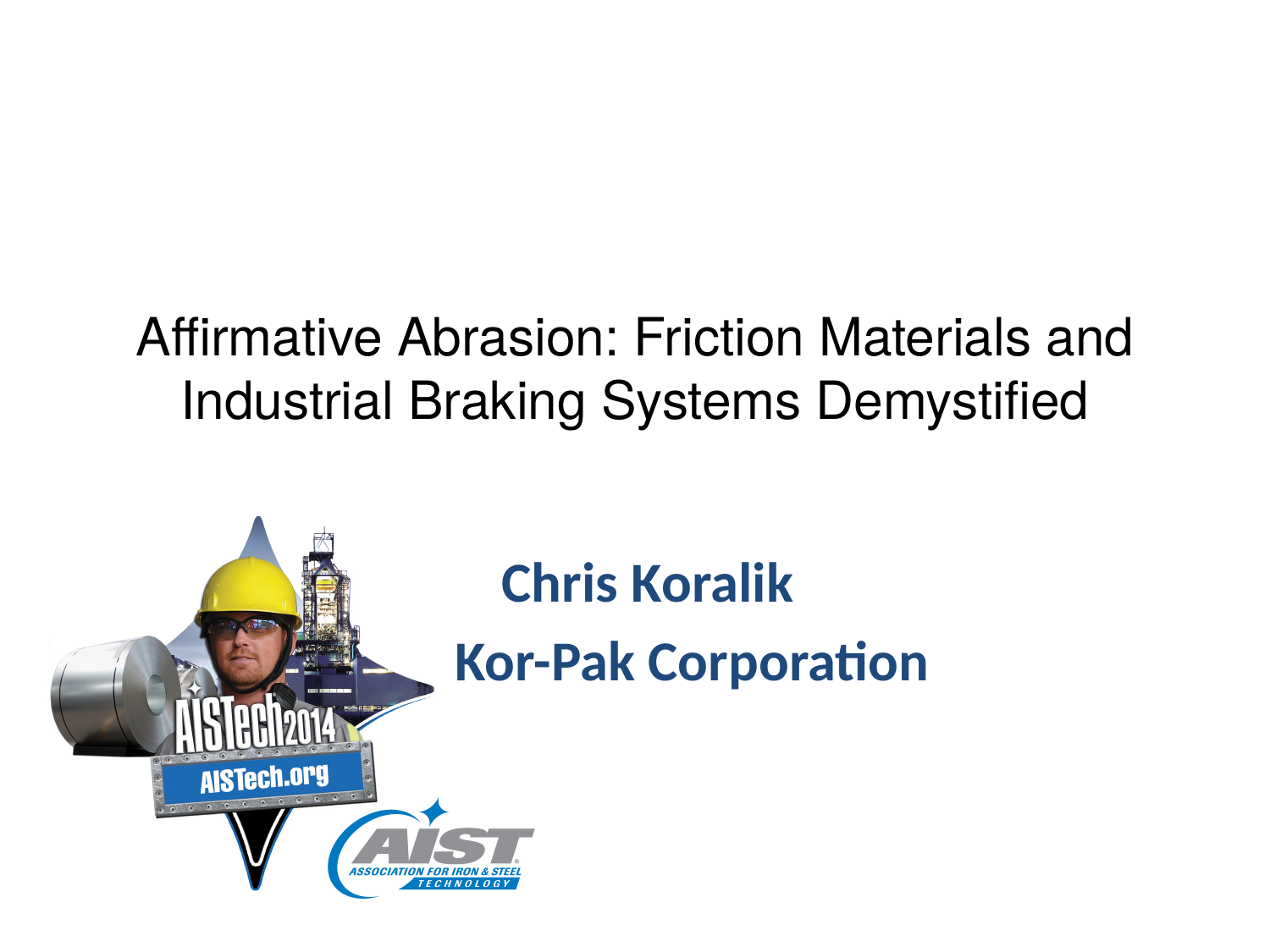

# Affirmative Abrasion: Friction Materials and Industrial Braking Systems Demystified
  Chris Koralik
         Kor-Pak Corporation